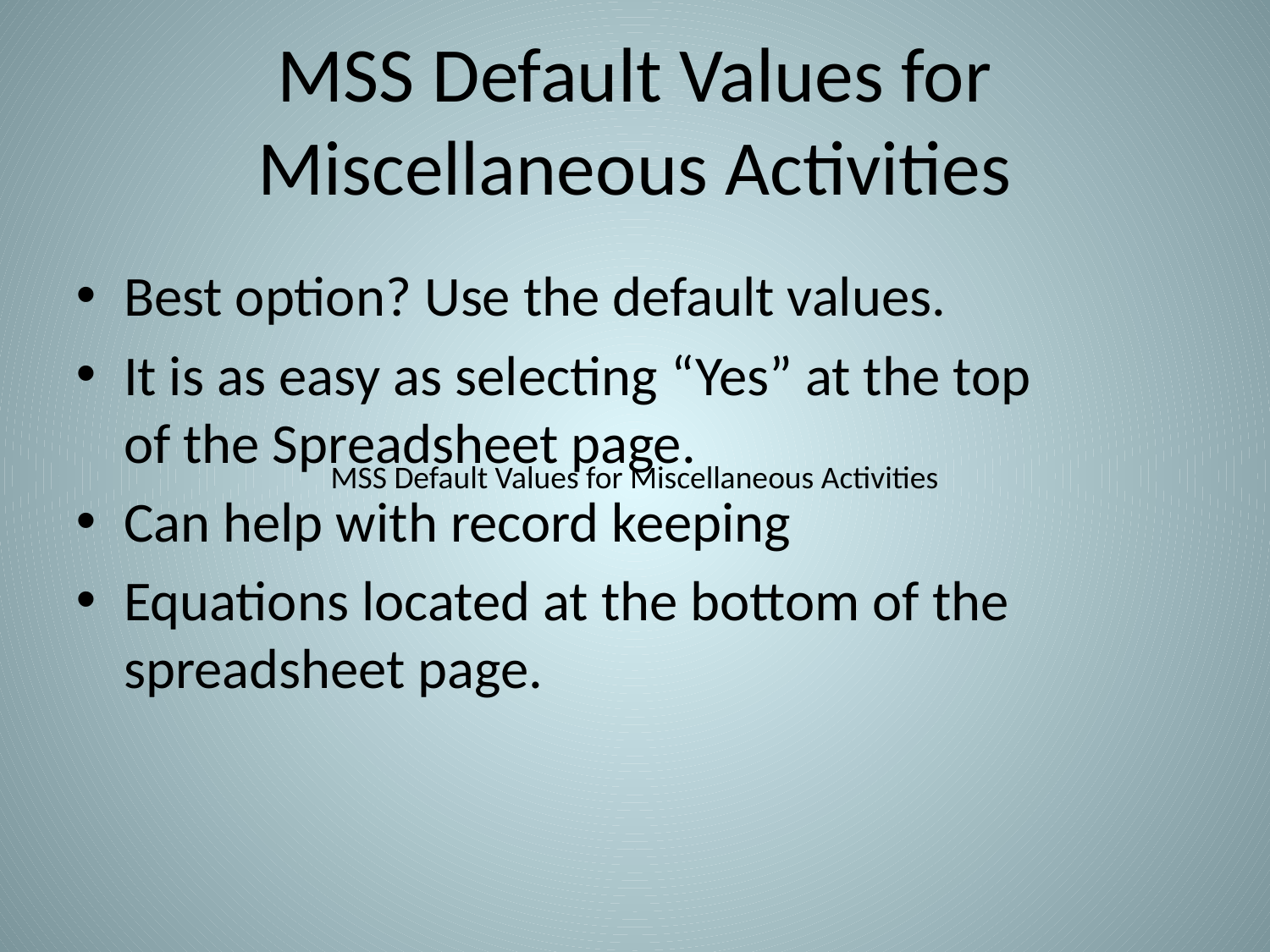

# MSS Default Values for Miscellaneous Activities

Best option? Use the default values.
It is as easy as selecting “Yes” at the top of the Spreadsheet page.
Can help with record keeping
Equations located at the bottom of the spreadsheet page.

MSS Default Values for Miscellaneous Activities